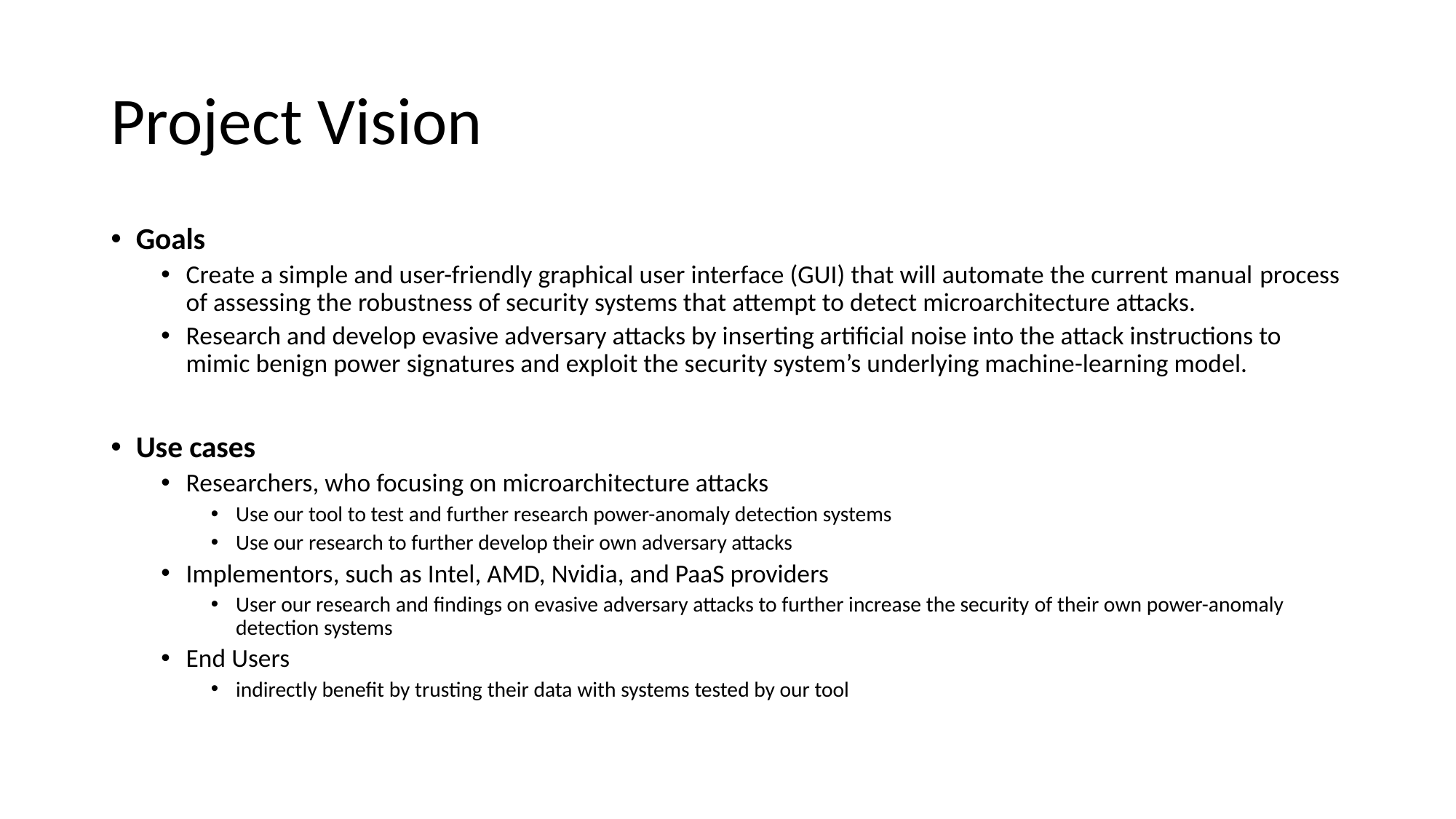

# Project Vision
Goals
Create a simple and user-friendly graphical user interface (GUI) that will automate the current manual process of assessing the robustness of security systems that attempt to detect microarchitecture attacks.
Research and develop evasive adversary attacks by inserting artificial noise into the attack instructions to mimic benign power signatures and exploit the security system’s underlying machine-learning model.

Use cases
Researchers, who focusing on microarchitecture attacks
Use our tool to test and further research power-anomaly detection systems
Use our research to further develop their own adversary attacks
Implementors, such as Intel, AMD, Nvidia, and PaaS providers
User our research and findings on evasive adversary attacks to further increase the security of their own power-anomaly detection systems
End Users
indirectly benefit by trusting their data with systems tested by our tool